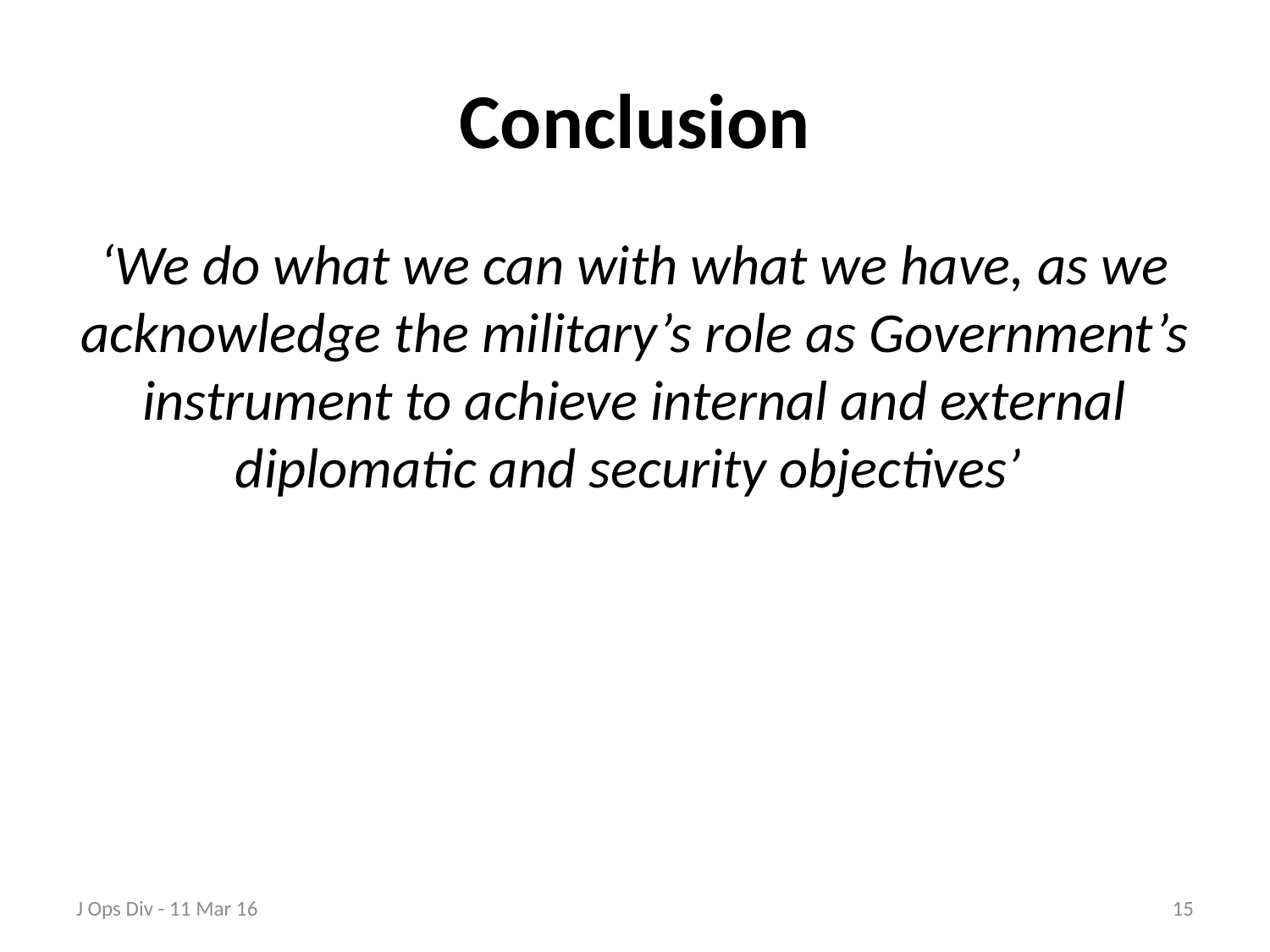

# Conclusion
‘We do what we can with what we have, as we acknowledge the military’s role as Government’s instrument to achieve internal and external diplomatic and security objectives’
J Ops Div - 11 Mar 16
15